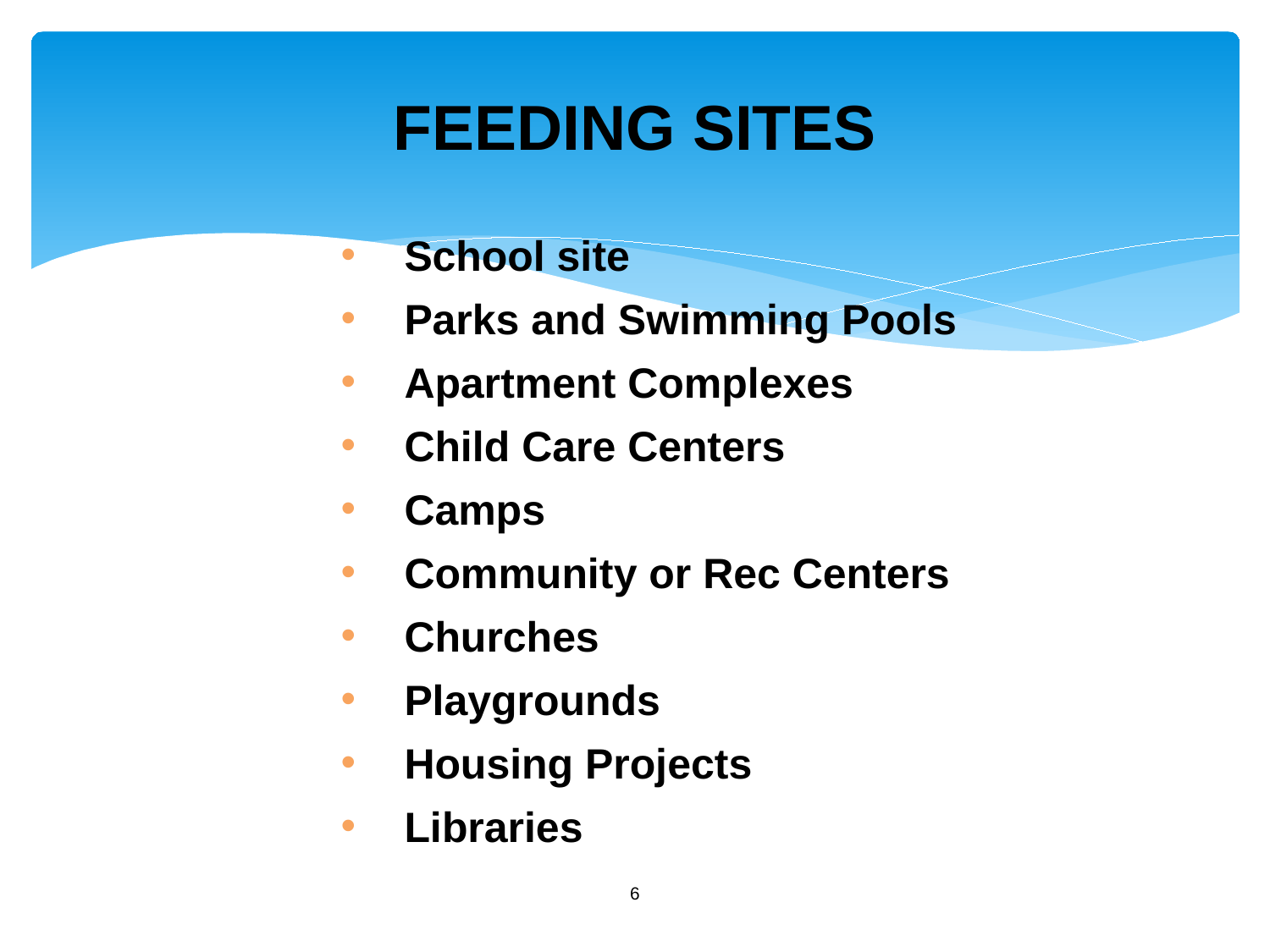

# FEEDING SITES
School site

Parks and Swimming Pools

Apartment Complexes

Child Care Centers

Camps

Community or Rec Centers

Churches

Playgrounds

Housing Projects

Libraries
6